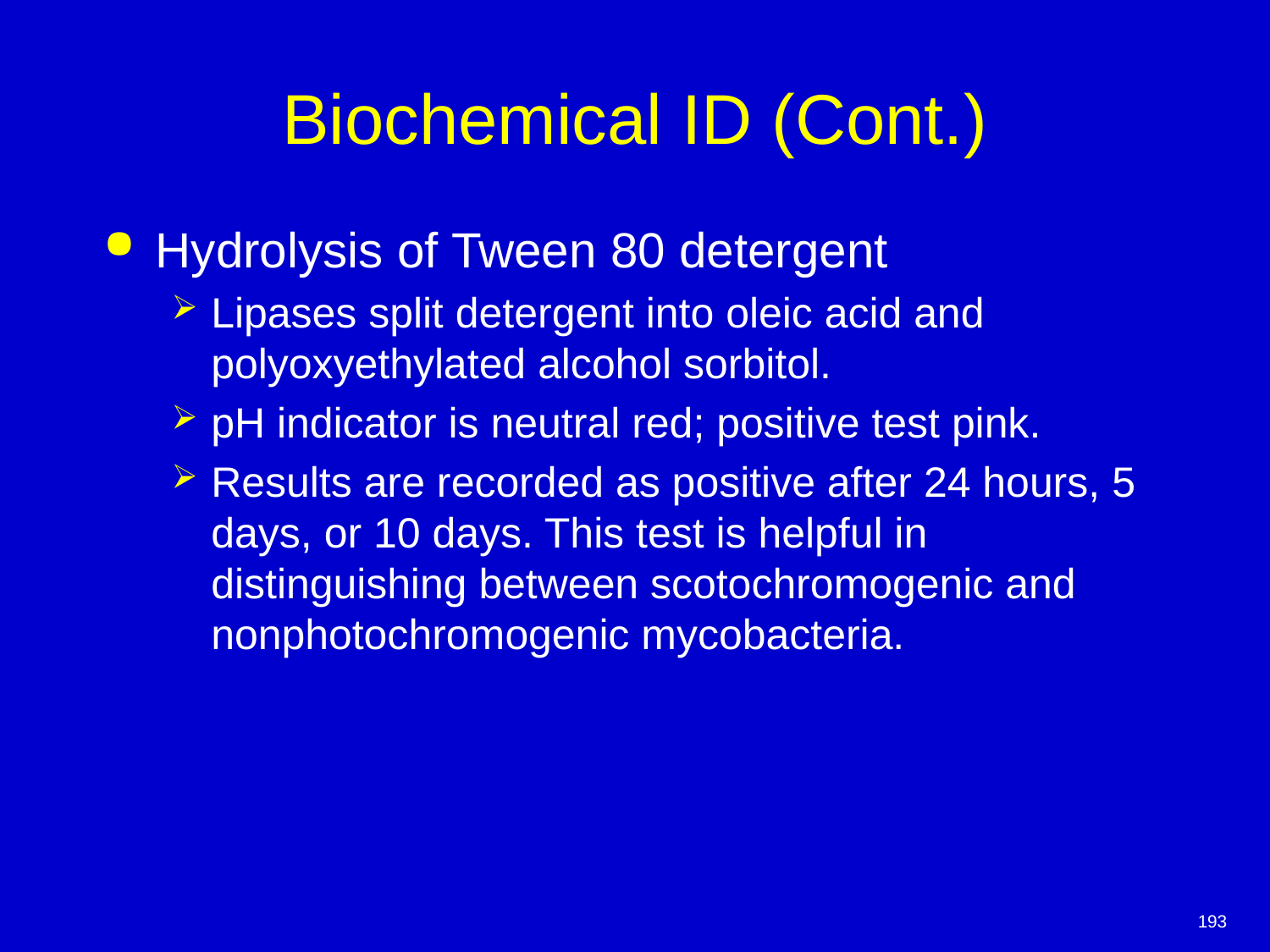

# Biochemical ID (Cont.)
Hydrolysis of Tween 80 detergent
Lipases split detergent into oleic acid and polyoxyethylated alcohol sorbitol.
pH indicator is neutral red; positive test pink.
Results are recorded as positive after 24 hours, 5 days, or 10 days. This test is helpful in distinguishing between scotochromogenic and nonphotochromogenic mycobacteria.